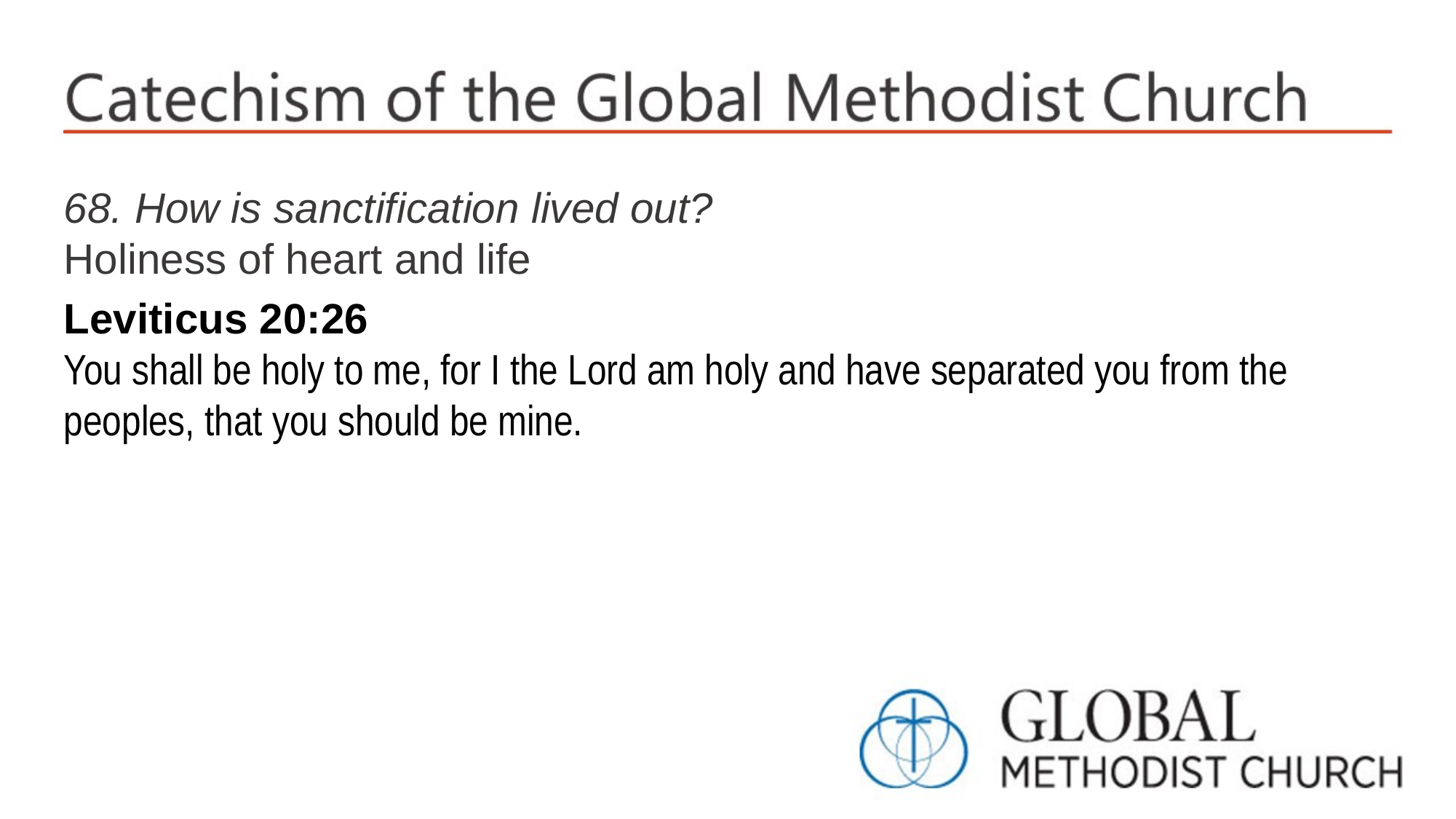

68. How is sanctification lived out?
Holiness of heart and life
Leviticus 20:26
You shall be holy to me, for I the Lord am holy and have separated you from the peoples, that you should be mine.